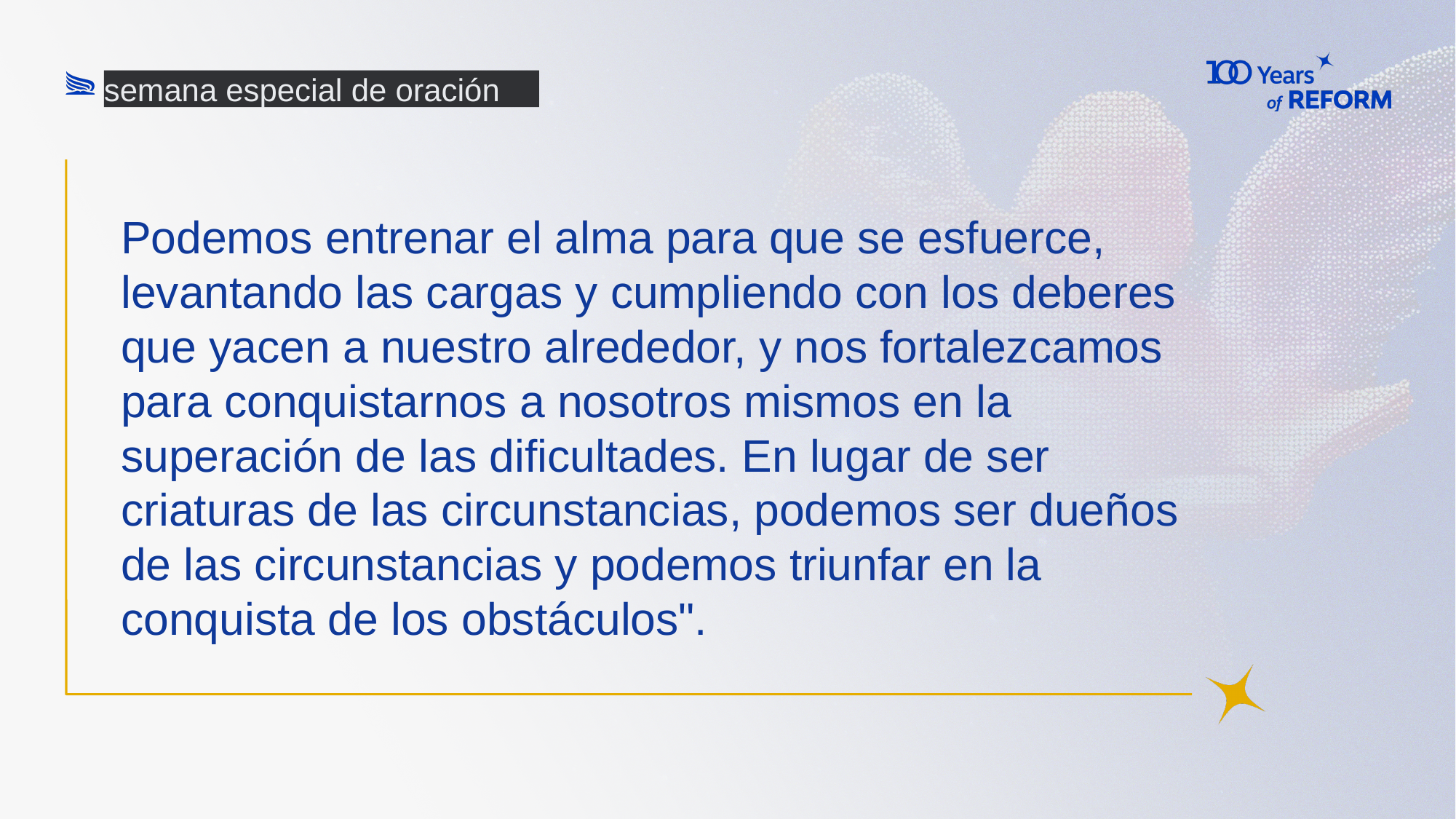

semana especial de oración
Podemos entrenar el alma para que se esfuerce, levantando las cargas y cumpliendo con los deberes que yacen a nuestro alrededor, y nos fortalezcamos para conquistarnos a nosotros mismos en la superación de las dificultades. En lugar de ser criaturas de las circunstancias, podemos ser dueños de las circunstancias y podemos triunfar en la conquista de los obstáculos".